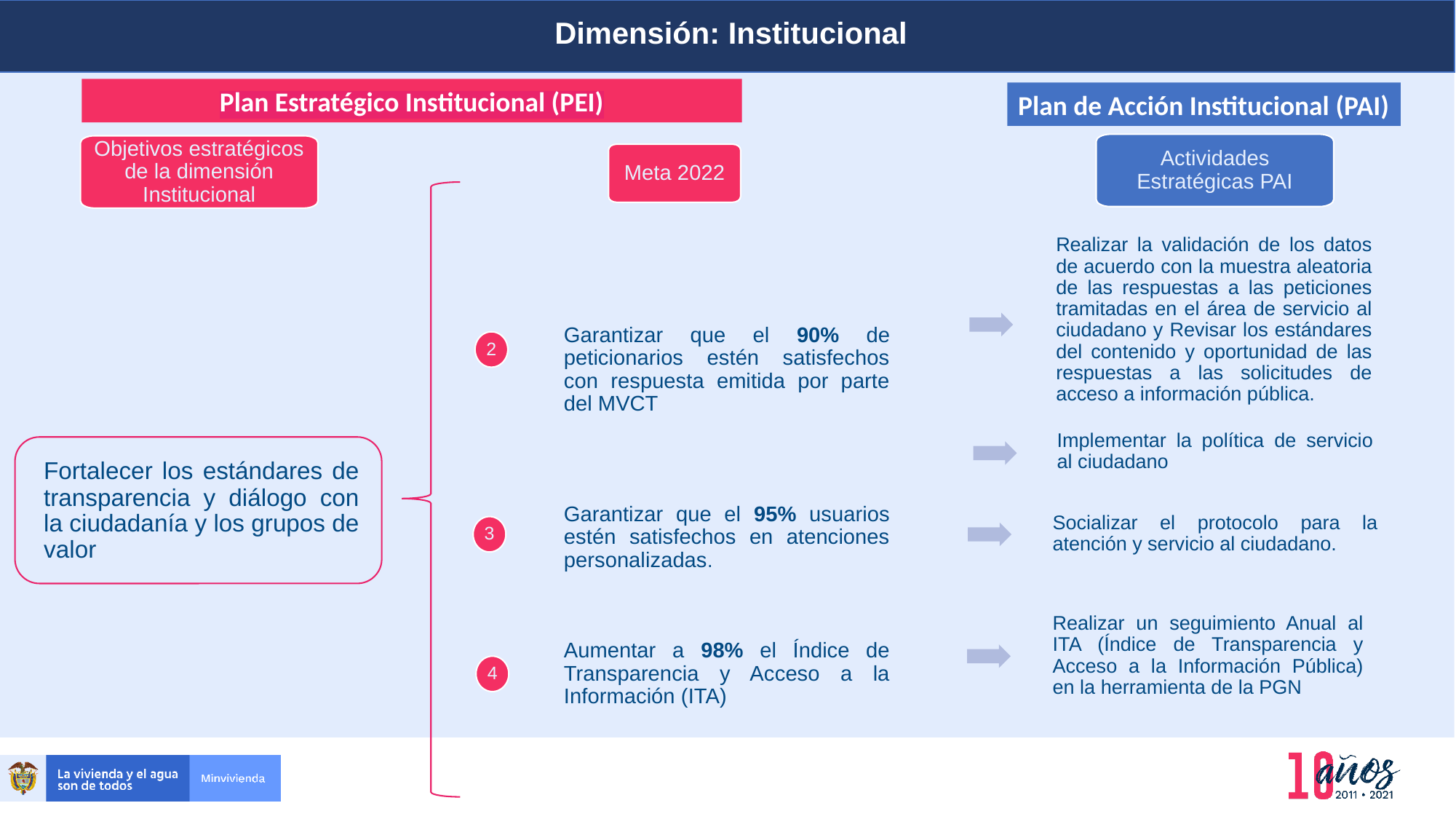

Dimensión: Institucional

Planeación y presupuesto

Plan Estratégico Institucional (PEI)
Plan de Acción Institucional (PAI)
Actividades Estratégicas PAI
Objetivos estratégicos de la dimensión Institucional
Meta 2022

Realizar la validación de los datos de acuerdo con la muestra aleatoria de las respuestas a las peticiones tramitadas en el área de servicio al ciudadano y Revisar los estándares del contenido y oportunidad de las respuestas a las solicitudes de acceso a información pública.

Garantizar que el 90% de peticionarios estén satisfechos con respuesta emitida por parte del MVCT
2
Implementar la política de servicio al ciudadano

Fortalecer los estándares de transparencia y diálogo con la ciudadanía y los grupos de valor

Garantizar que el 95% usuarios estén satisfechos en atenciones personalizadas.
Socializar el protocolo para la atención y servicio al ciudadano.
3

Aumentar a 98% el Índice de Transparencia y Acceso a la Información (ITA)
Realizar un seguimiento Anual al ITA (Índice de Transparencia y Acceso a la Información Pública) en la herramienta de la PGN

4